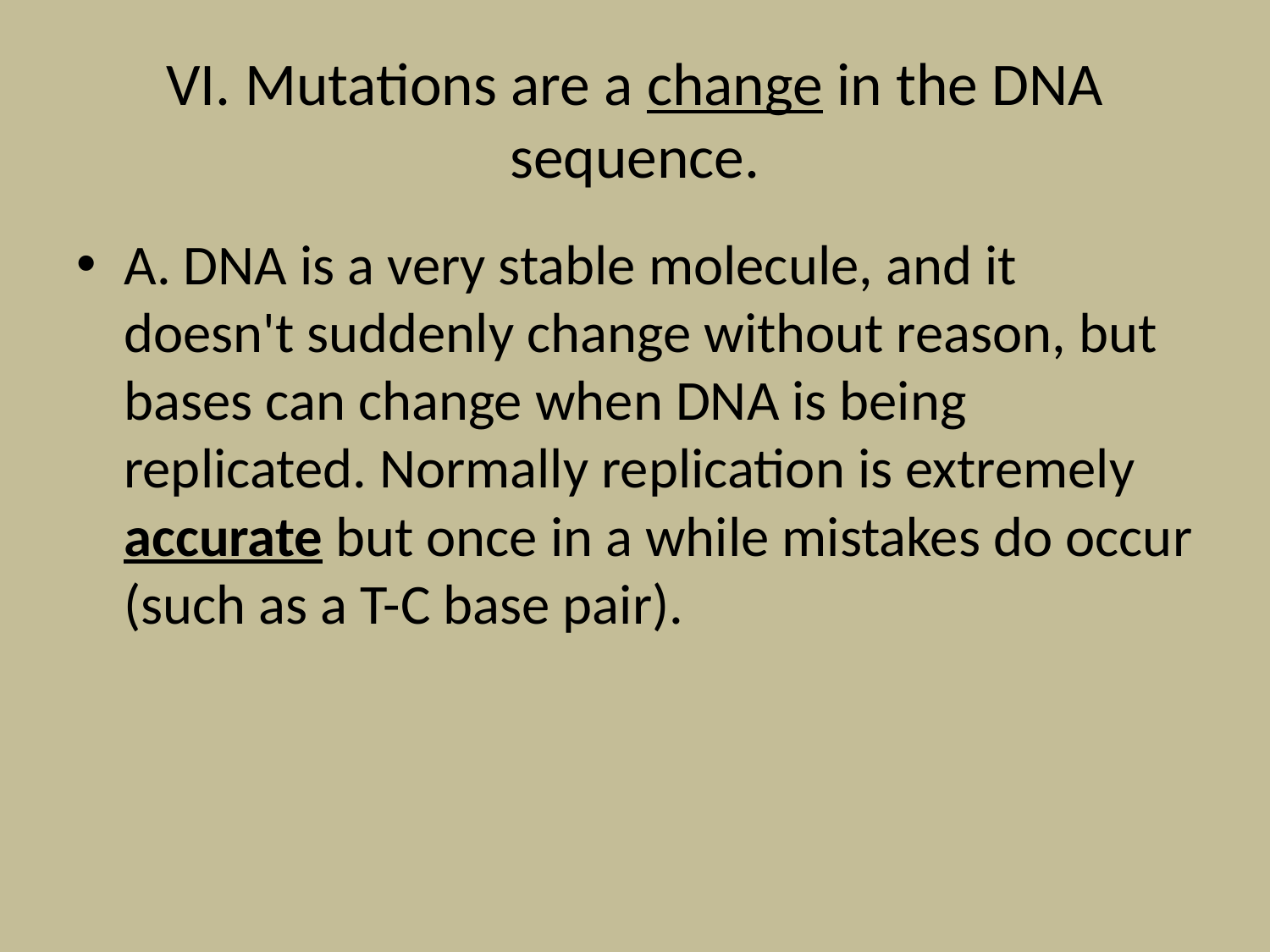

# VI. Mutations are a change in the DNA sequence.
A. DNA is a very stable molecule, and it doesn't suddenly change without reason, but bases can change when DNA is being replicated. Normally replication is extremely accurate but once in a while mistakes do occur (such as a T-C base pair).